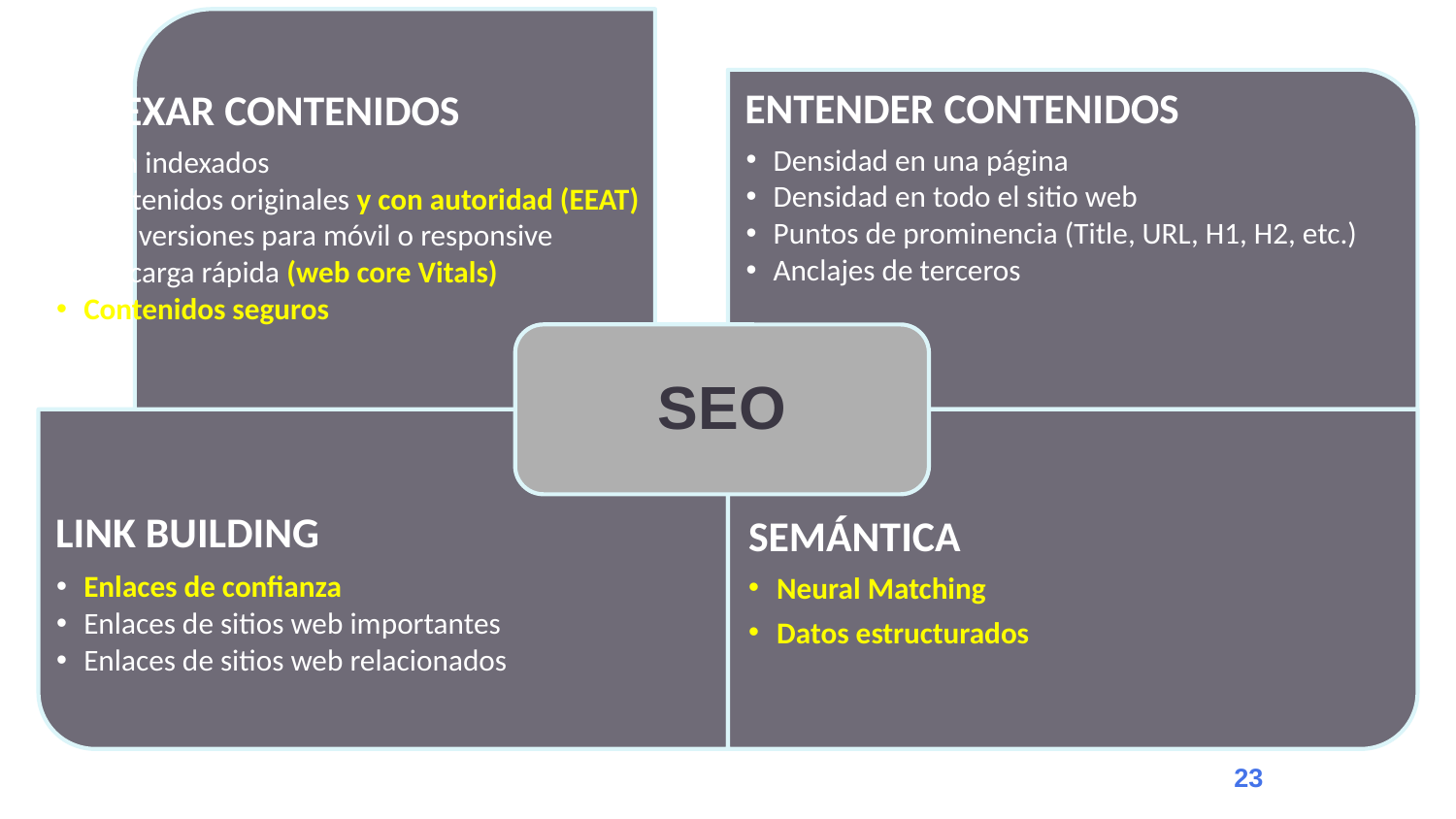

ENTENDER CONTENIDOS
Densidad en una página
Densidad en todo el sitio web
Puntos de prominencia (Title, URL, H1, H2, etc.)
Anclajes de terceros

INDEXAR CONTENIDOS
Bien indexados
Contenidos originales y con autoridad (EEAT)
Con versiones para móvil o responsive
Descarga rápida (web core Vitals)
Contenidos seguros

SEO

SEMÁNTICA
Neural Matching
Datos estructurados
LINK BUILDING
Enlaces de confianza
Enlaces de sitios web importantes
Enlaces de sitios web relacionados
23